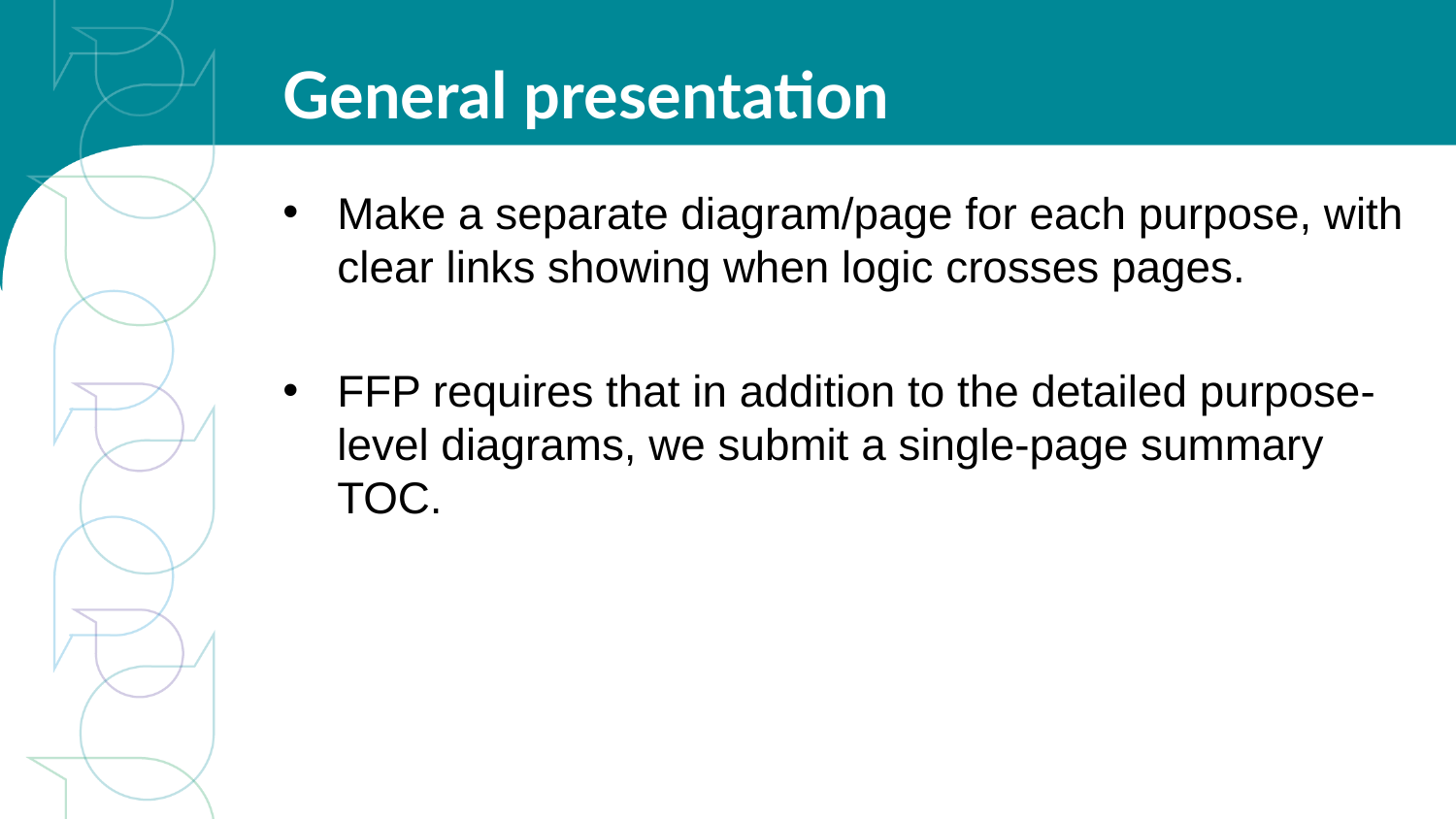

# General presentation
Make a separate diagram/page for each purpose, with clear links showing when logic crosses pages.

FFP requires that in addition to the detailed purpose-level diagrams, we submit a single-page summary TOC.